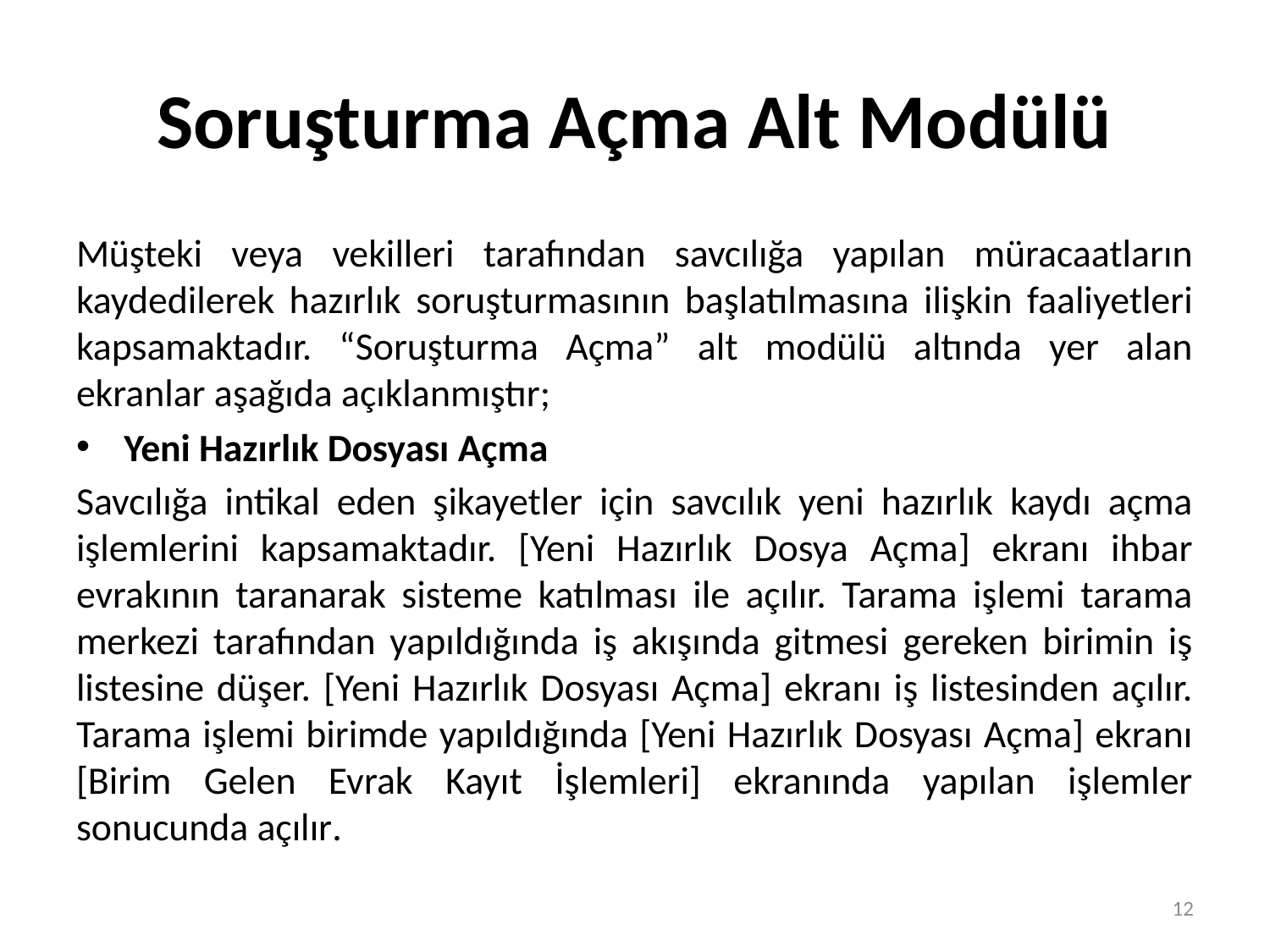

# Soruşturma Açma Alt Modülü
Müşteki veya vekilleri tarafından savcılığa yapılan müracaatların kaydedilerek hazırlık soruşturmasının başlatılmasına ilişkin faaliyetleri kapsamaktadır. “Soruşturma Açma” alt modülü altında yer alan ekranlar aşağıda açıklanmıştır;
Yeni Hazırlık Dosyası Açma
Savcılığa intikal eden şikayetler için savcılık yeni hazırlık kaydı açma işlemlerini kapsamaktadır. [Yeni Hazırlık Dosya Açma] ekranı ihbar evrakının taranarak sisteme katılması ile açılır. Tarama işlemi tarama merkezi tarafından yapıldığında iş akışında gitmesi gereken birimin iş listesine düşer. [Yeni Hazırlık Dosyası Açma] ekranı iş listesinden açılır. Tarama işlemi birimde yapıldığında [Yeni Hazırlık Dosyası Açma] ekranı [Birim Gelen Evrak Kayıt İşlemleri] ekranında yapılan işlemler sonucunda açılır.
12